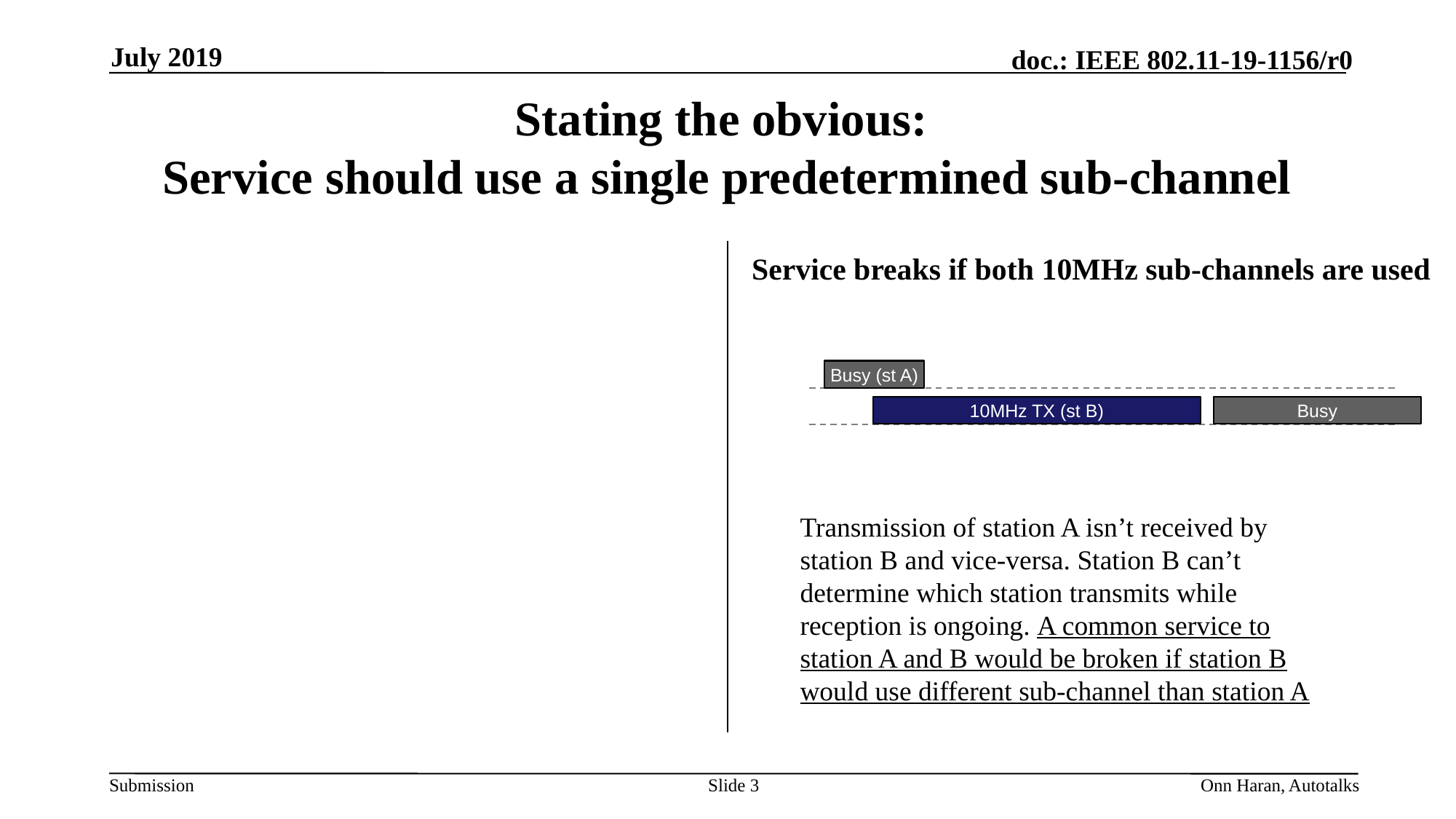

July 2019
# Stating the obvious: Service should use a single predetermined sub-channel
Service breaks if both 10MHz sub-channels are used
Busy (st A)
Busy
10MHz TX (st B)
Transmission of station A isn’t received by station B and vice-versa. Station B can’t determine which station transmits while reception is ongoing. A common service to station A and B would be broken if station B would use different sub-channel than station A

Slide 3
Onn Haran, Autotalks